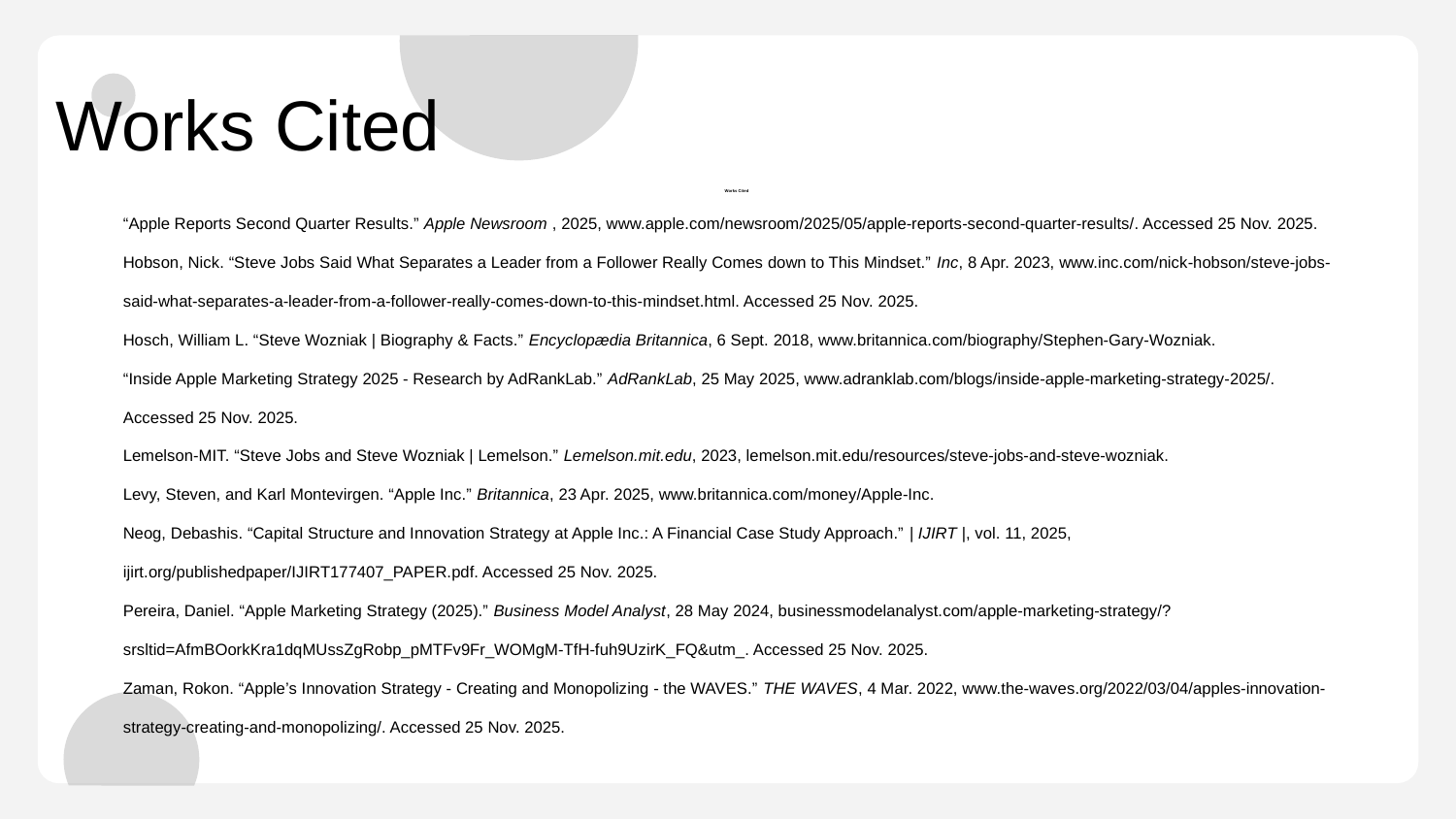

# Works Cited
Works Cited
“Apple Reports Second Quarter Results.” Apple Newsroom , 2025, www.apple.com/newsroom/2025/05/apple-reports-second-quarter-results/. Accessed 25 Nov. 2025.
Hobson, Nick. “Steve Jobs Said What Separates a Leader from a Follower Really Comes down to This Mindset.” Inc, 8 Apr. 2023, www.inc.com/nick-hobson/steve-jobs-said-what-separates-a-leader-from-a-follower-really-comes-down-to-this-mindset.html. Accessed 25 Nov. 2025.
Hosch, William L. “Steve Wozniak | Biography & Facts.” Encyclopædia Britannica, 6 Sept. 2018, www.britannica.com/biography/Stephen-Gary-Wozniak.
“Inside Apple Marketing Strategy 2025 - Research by AdRankLab.” AdRankLab, 25 May 2025, www.adranklab.com/blogs/inside-apple-marketing-strategy-2025/. Accessed 25 Nov. 2025.
Lemelson-MIT. “Steve Jobs and Steve Wozniak | Lemelson.” Lemelson.mit.edu, 2023, lemelson.mit.edu/resources/steve-jobs-and-steve-wozniak.
Levy, Steven, and Karl Montevirgen. “Apple Inc.” Britannica, 23 Apr. 2025, www.britannica.com/money/Apple-Inc.
Neog, Debashis. “Capital Structure and Innovation Strategy at Apple Inc.: A Financial Case Study Approach.” | IJIRT |, vol. 11, 2025, ijirt.org/publishedpaper/IJIRT177407_PAPER.pdf. Accessed 25 Nov. 2025.
Pereira, Daniel. “Apple Marketing Strategy (2025).” Business Model Analyst, 28 May 2024, businessmodelanalyst.com/apple-marketing-strategy/?srsltid=AfmBOorkKra1dqMUssZgRobp_pMTFv9Fr_WOMgM-TfH-fuh9UzirK_FQ&utm_. Accessed 25 Nov. 2025.
Zaman, Rokon. “Apple’s Innovation Strategy - Creating and Monopolizing - the WAVES.” THE WAVES, 4 Mar. 2022, www.the-waves.org/2022/03/04/apples-innovation-strategy-creating-and-monopolizing/. Accessed 25 Nov. 2025.